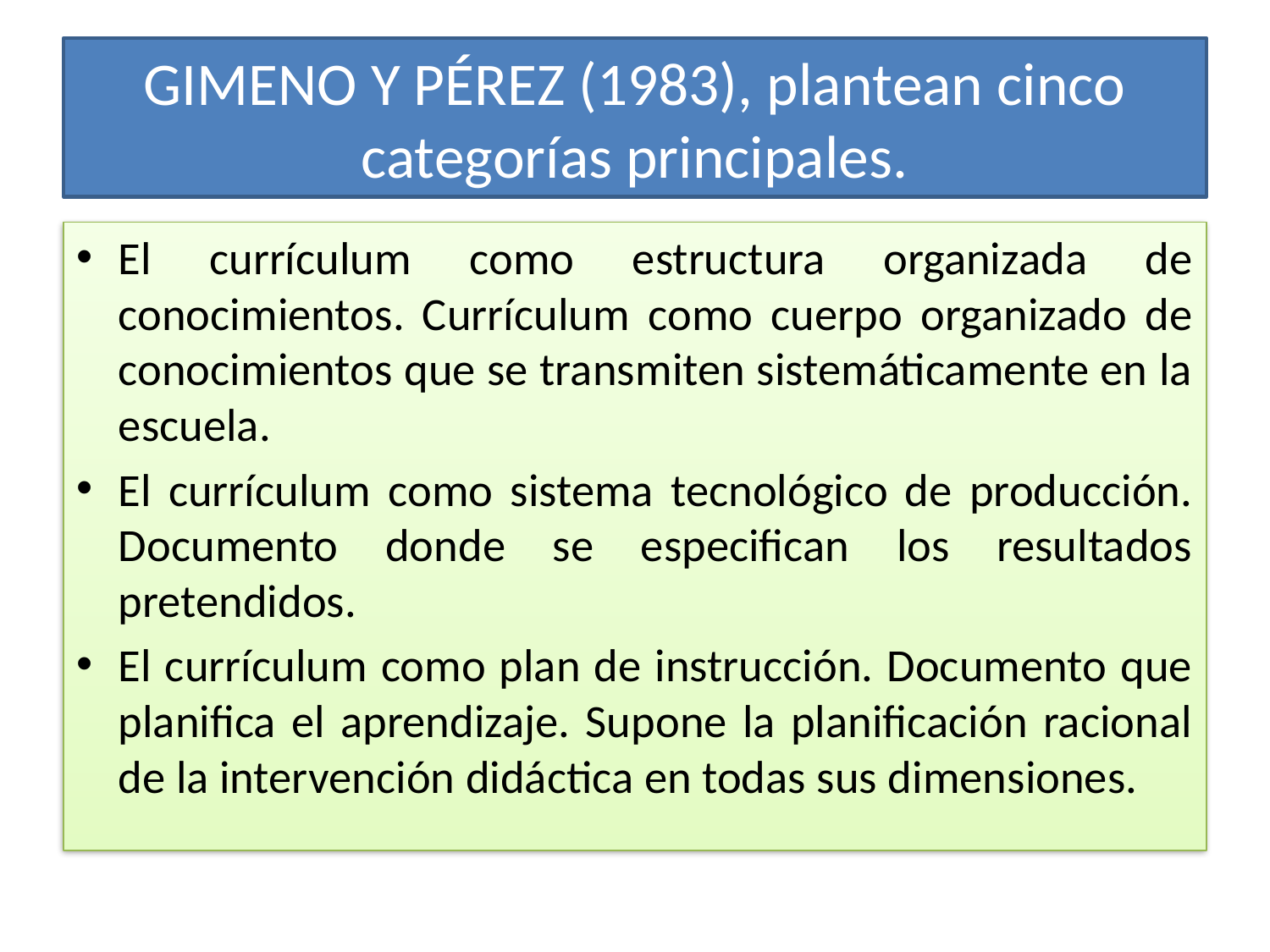

# GIMENO Y PÉREZ (1983), plantean cinco categorías principales.
El currículum como estructura organizada de conocimientos. Currículum como cuerpo organizado de conocimientos que se transmiten sistemáticamente en la escuela.
El currículum como sistema tecnológico de producción. Documento donde se especifican los resultados pretendidos.
El currículum como plan de instrucción. Documento que planifica el aprendizaje. Supone la planificación racional de la intervención didáctica en todas sus dimensiones.